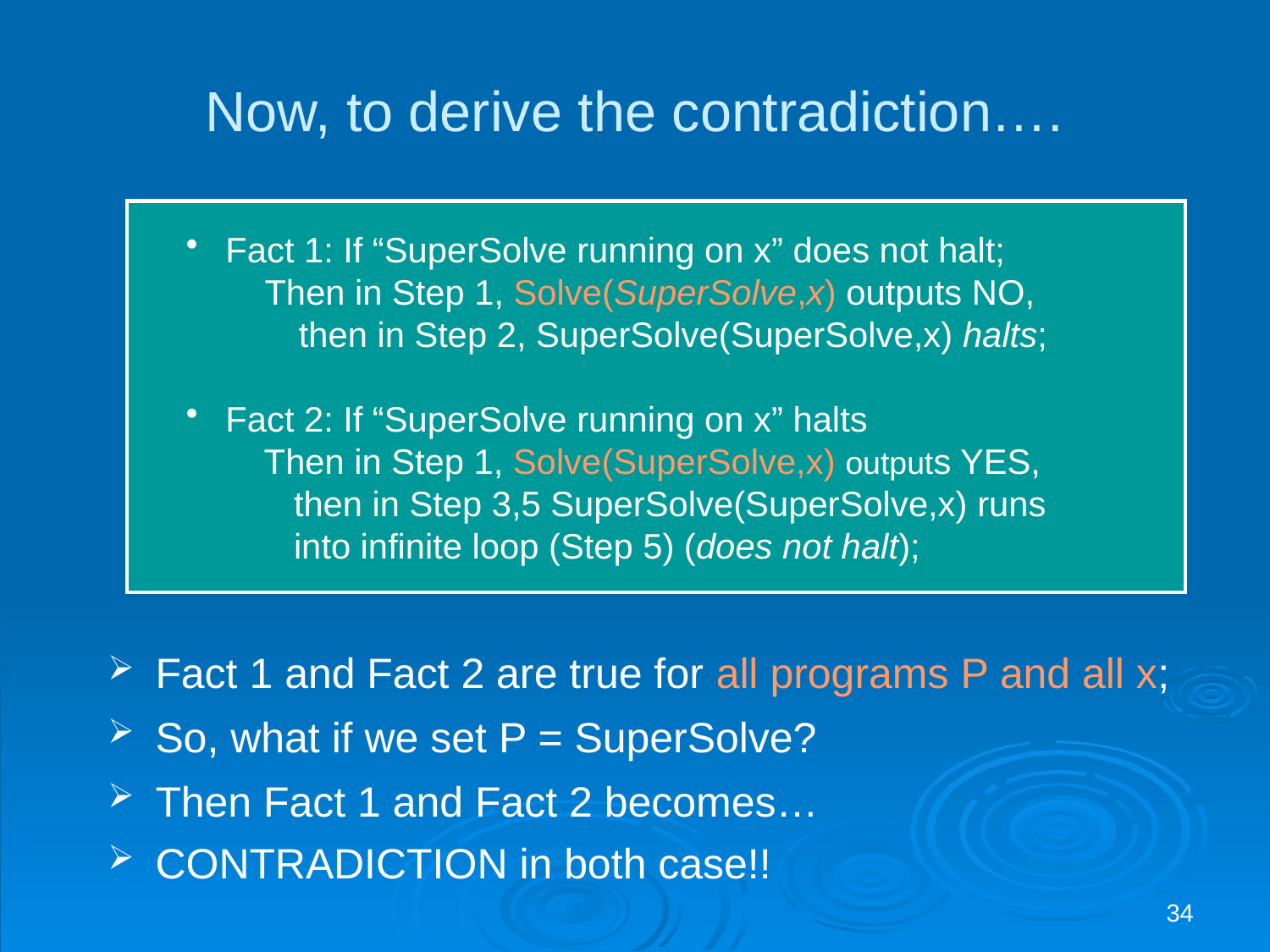

# Now, to derive the contradiction….
 Fact 1: If “SuperSolve running on x” does not halt;
     Then in Step 1, Solve(SuperSolve,x) outputs NO,
  then in Step 2, SuperSolve(SuperSolve,x) halts;

 Fact 2: If “SuperSolve running on x” halts
     Then in Step 1, Solve(SuperSolve,x) outputs YES,
        then in Step 3,5 SuperSolve(SuperSolve,x) runs
        into infinite loop (Step 5) (does not halt);
Fact 1 and Fact 2 are true for all programs P and all x;
So, what if we set P = SuperSolve?
Then Fact 1 and Fact 2 becomes…
CONTRADICTION in both case!!
34